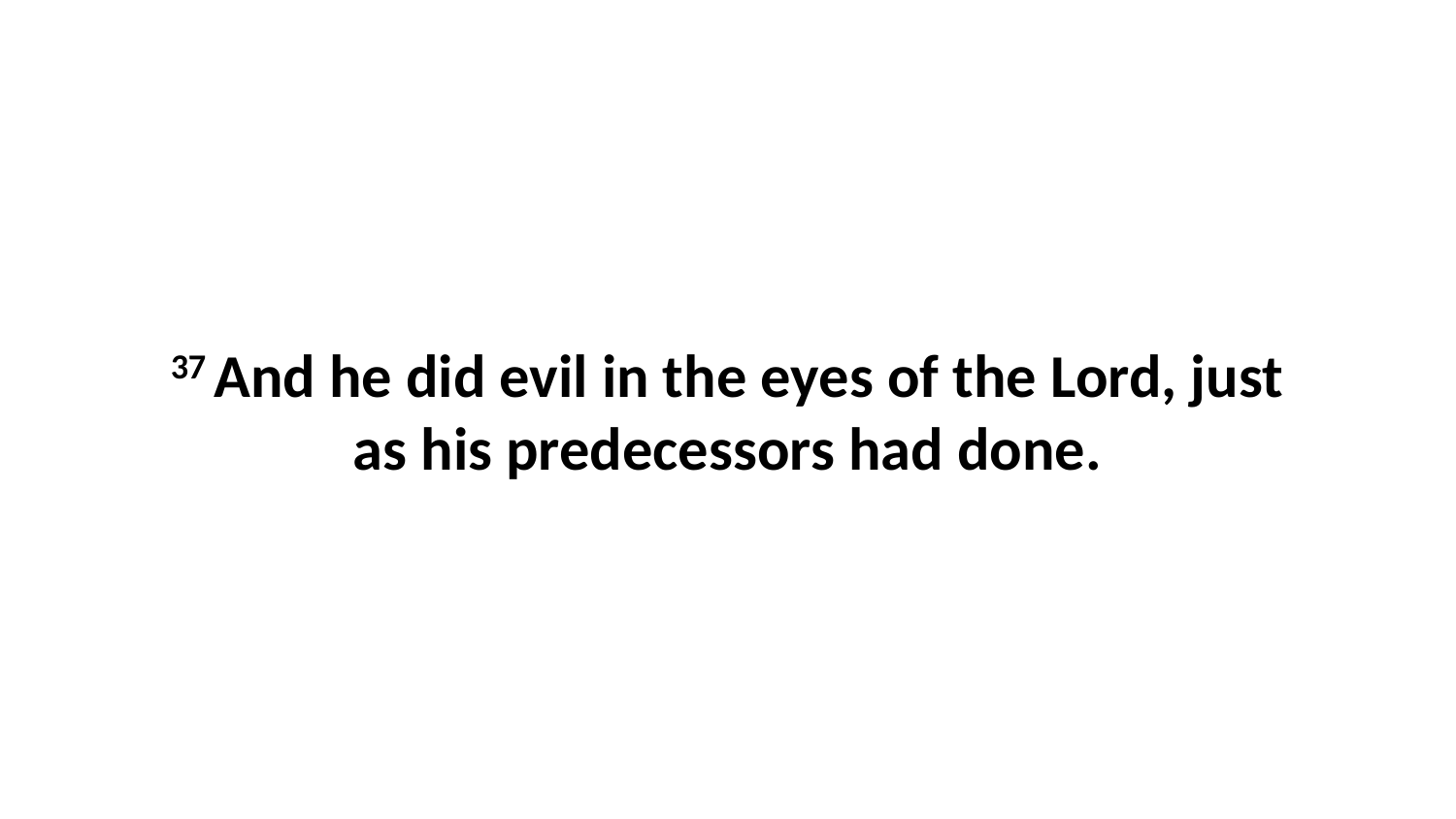

37 And he did evil in the eyes of the Lord, just as his predecessors had done.